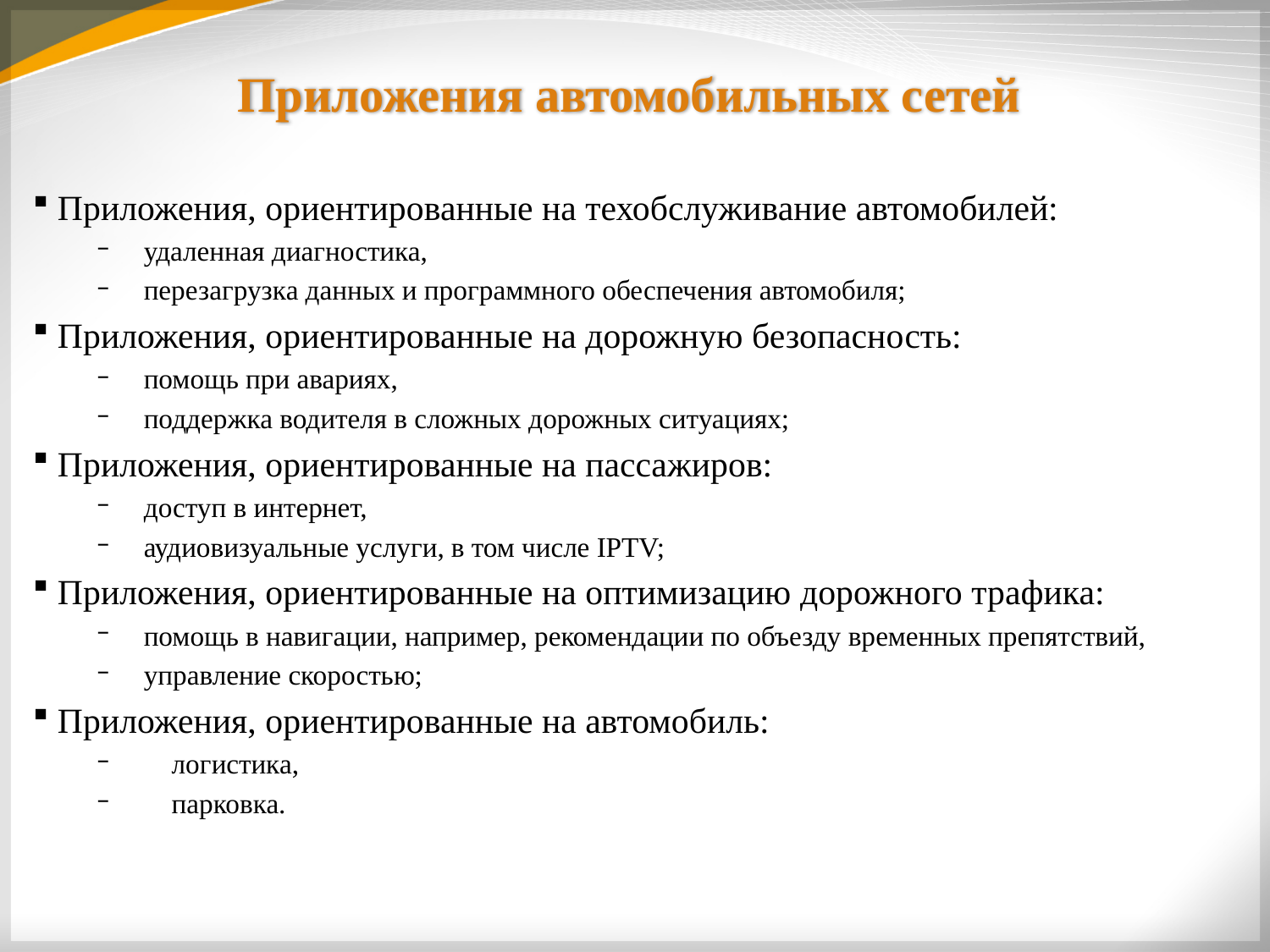

# Приложения автомобильных сетей
Приложения, ориентированные на техобслуживание автомобилей:
удаленная диагностика,
перезагрузка данных и программного обеспечения автомобиля;
Приложения, ориентированные на дорожную безопасность:
помощь при авариях,
поддержка водителя в сложных дорожных ситуациях;
Приложения, ориентированные на пассажиров:
доступ в интернет,
аудиовизуальные услуги, в том числе IPTV;
Приложения, ориентированные на оптимизацию дорожного трафика:
помощь в навигации, например, рекомендации по объезду временных препятствий,
управление скоростью;
Приложения, ориентированные на автомобиль:
    логистика,
    парковка.